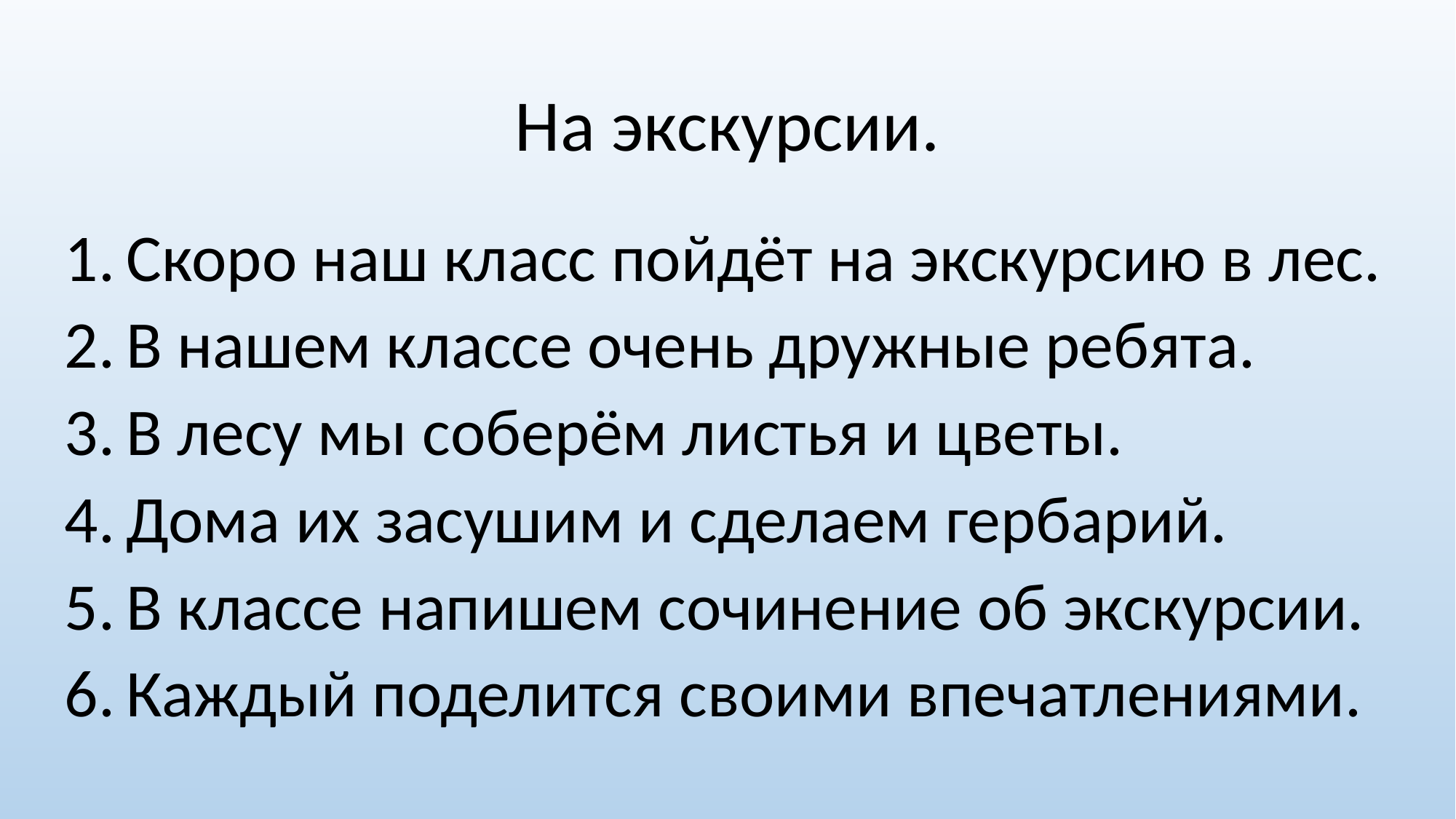

# На экскурсии.
Скоро наш класс пойдёт на экскурсию в лес.
В нашем классе очень дружные ребята.
В лесу мы соберём листья и цветы.
Дома их засушим и сделаем гербарий.
В классе напишем сочинение об экскурсии.
Каждый поделится своими впечатлениями.